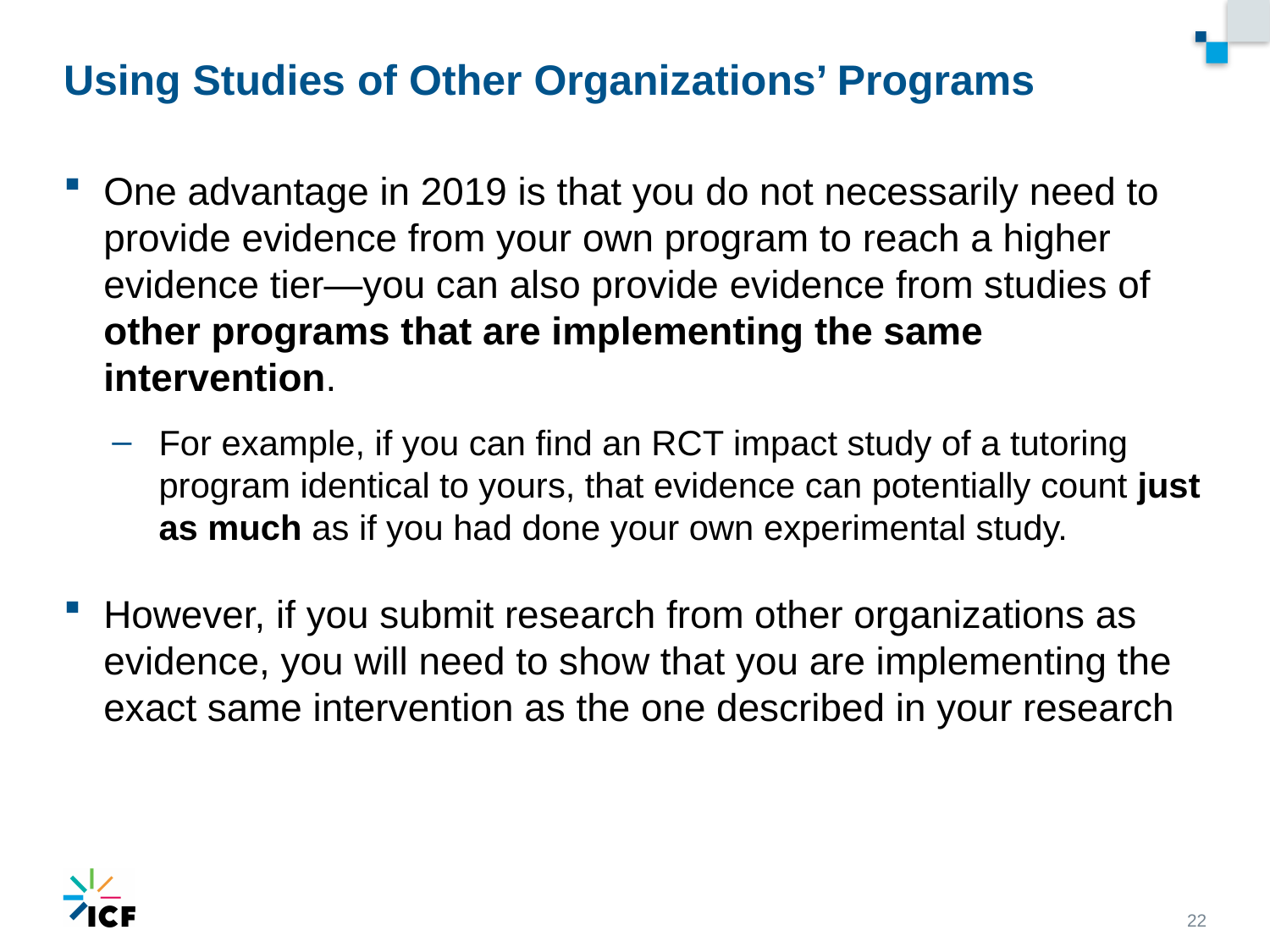

# Using Studies of Other Organizations’ Programs
One advantage in 2019 is that you do not necessarily need to provide evidence from your own program to reach a higher evidence tier—you can also provide evidence from studies of other programs that are implementing the same intervention.
For example, if you can find an RCT impact study of a tutoring program identical to yours, that evidence can potentially count just as much as if you had done your own experimental study.
However, if you submit research from other organizations as evidence, you will need to show that you are implementing the exact same intervention as the one described in your research

22